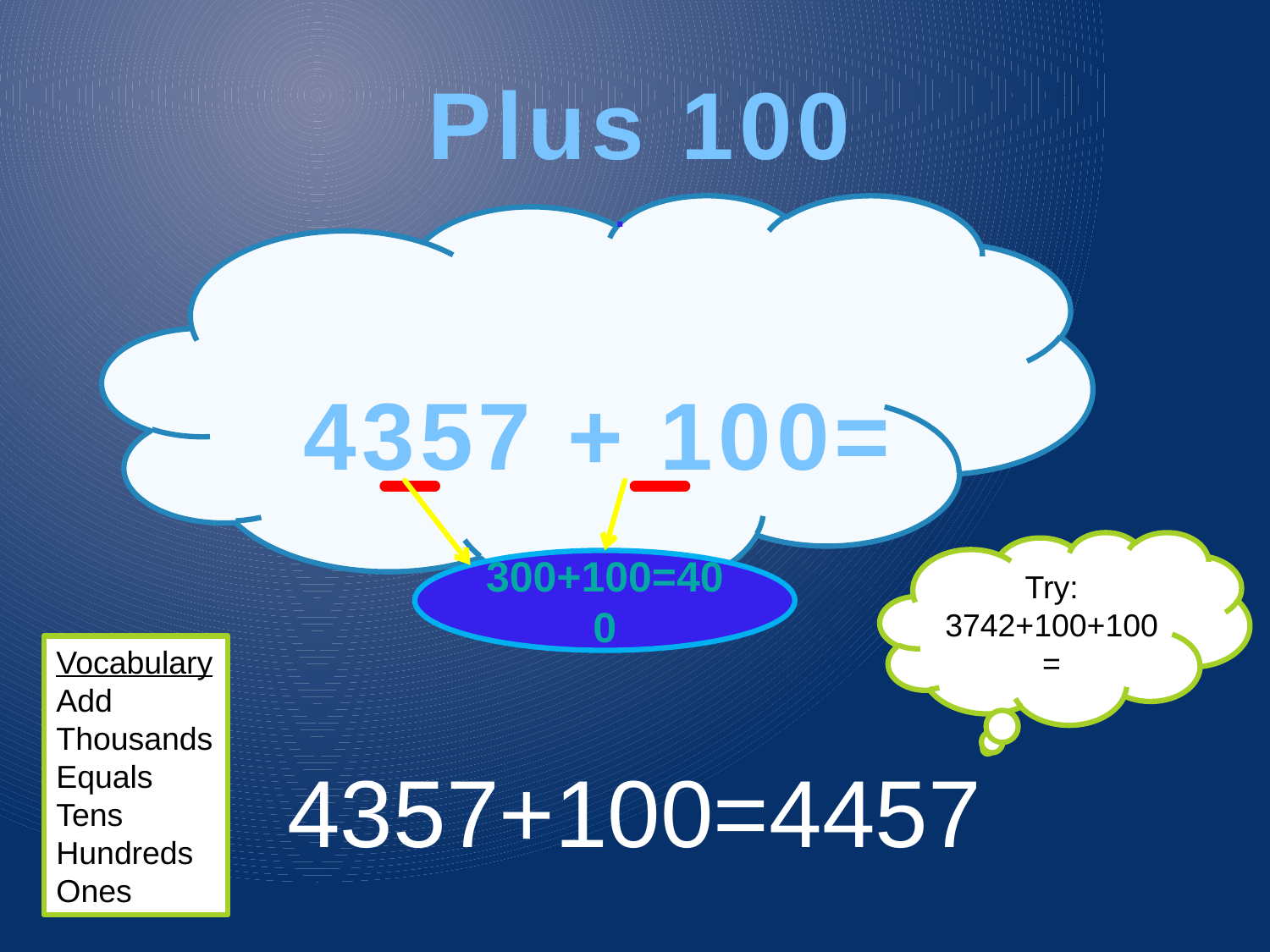

Plus 100
.

4357 + 100=
Try: 3742+100+100=
300+100=400
Vocabulary
Add
Thousands
Equals
Tens
Hundreds
Ones
4357+100=4457